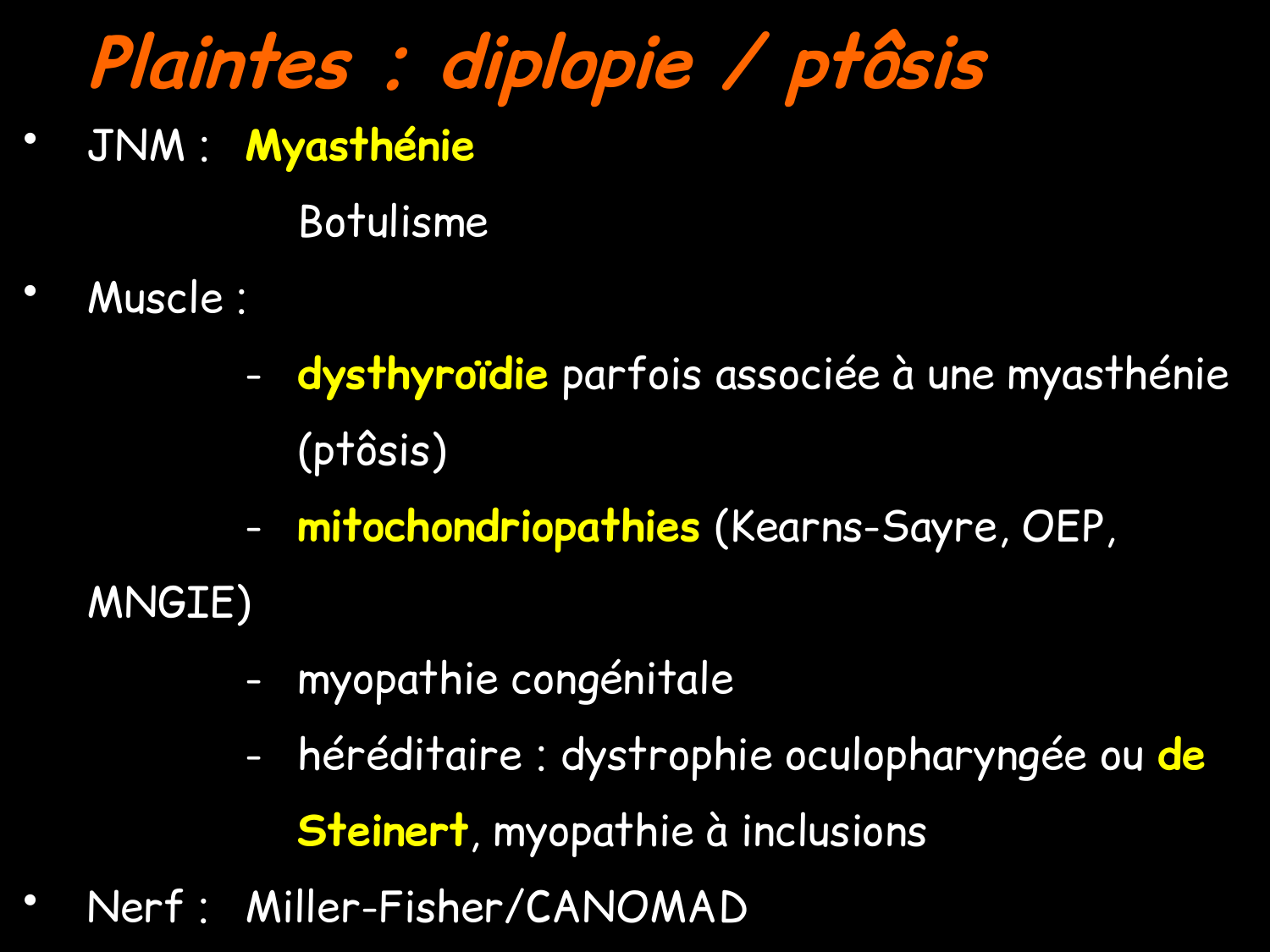

Plaintes : diplopie / ptôsis
JNM : 	Myasthénie
		Botulisme
Muscle :
	- 	dysthyroïdie parfois associée à une myasthénie 		(ptôsis)
	- 	mitochondriopathies (Kearns-Sayre, OEP, MNGIE)
	- 	myopathie congénitale
	- 	héréditaire : dystrophie oculopharyngée ou de 			Steinert, myopathie à inclusions
Nerf : 	Miller-Fisher/CANOMAD
		Diabète, granulomatose de Wegener